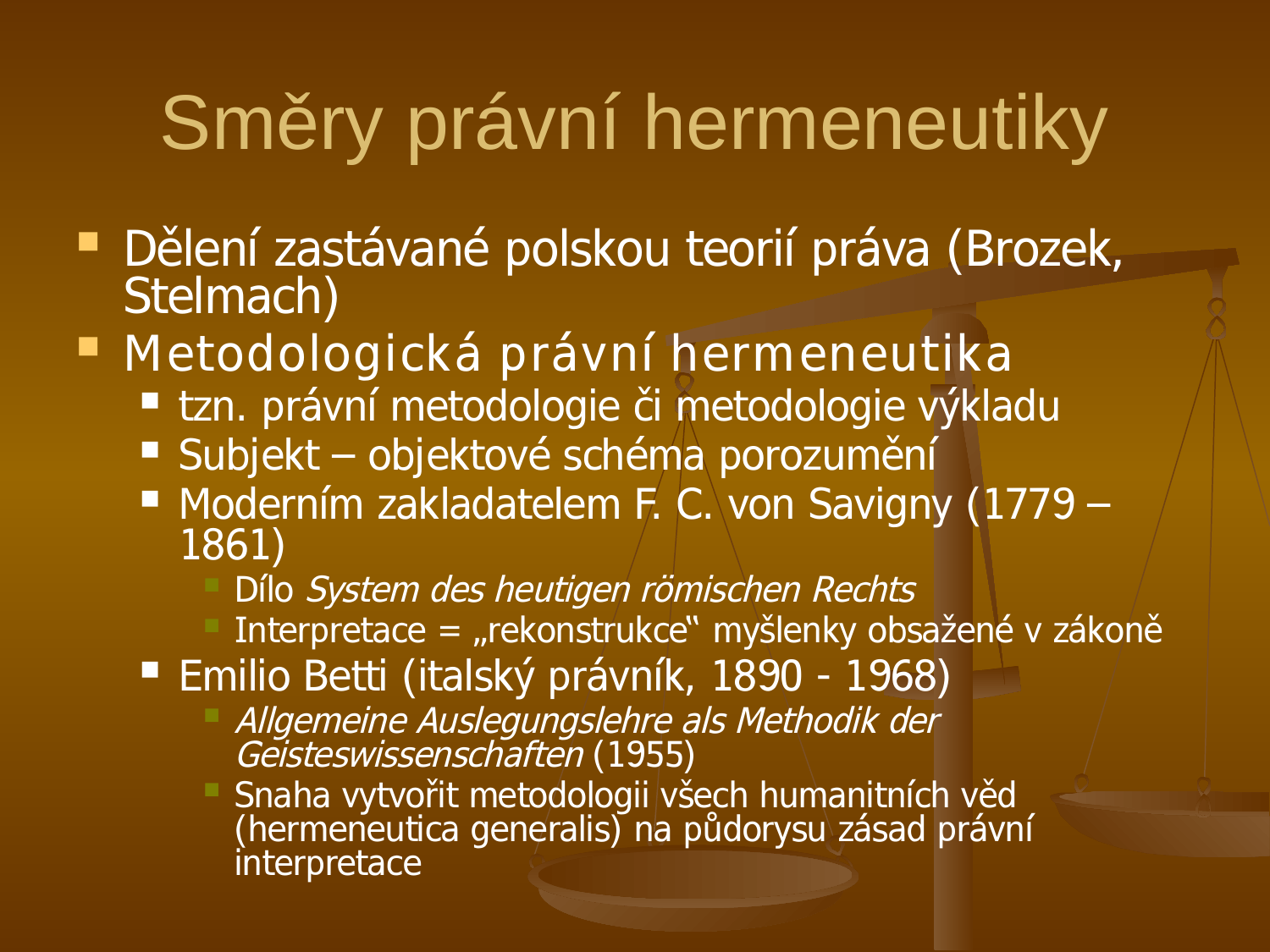

# Směry právní hermeneutiky
Dělení zastávané polskou teorií práva (Brozek, Stelmach)
Metodologická právní hermeneutika
tzn. právní metodologie či metodologie výkladu
Subjekt – objektové schéma porozumění
Moderním zakladatelem F. C. von Savigny (1779 – 1861)
Dílo System des heutigen römischen Rechts
Interpretace = „rekonstrukce“ myšlenky obsažené v zákoně
Emilio Betti (italský právník, 1890 - 1968)
Allgemeine Auslegungslehre als Methodik der Geisteswissenschaften (1955)
Snaha vytvořit metodologii všech humanitních věd (hermeneutica generalis) na půdorysu zásad právní interpretace